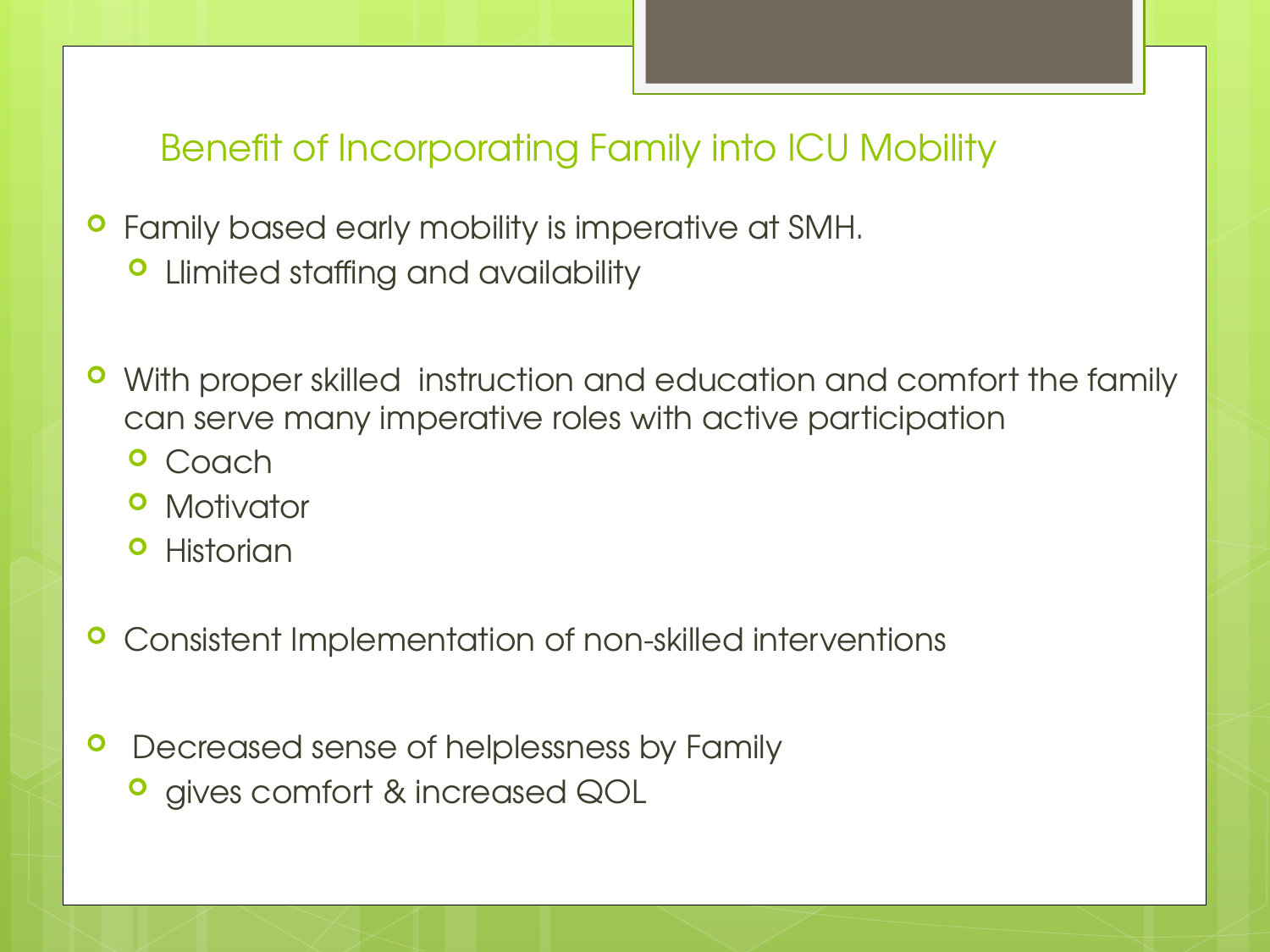

# Benefit of Incorporating Family into ICU Mobility
Family based early mobility is imperative at SMH.
Llimited staffing and availability

With proper skilled  instruction and education and comfort the family can serve many imperative roles with active participation
Coach
Motivator
Historian

Consistent Implementation of non-skilled interventions

 Decreased sense of helplessness by Family
gives comfort & increased QOL